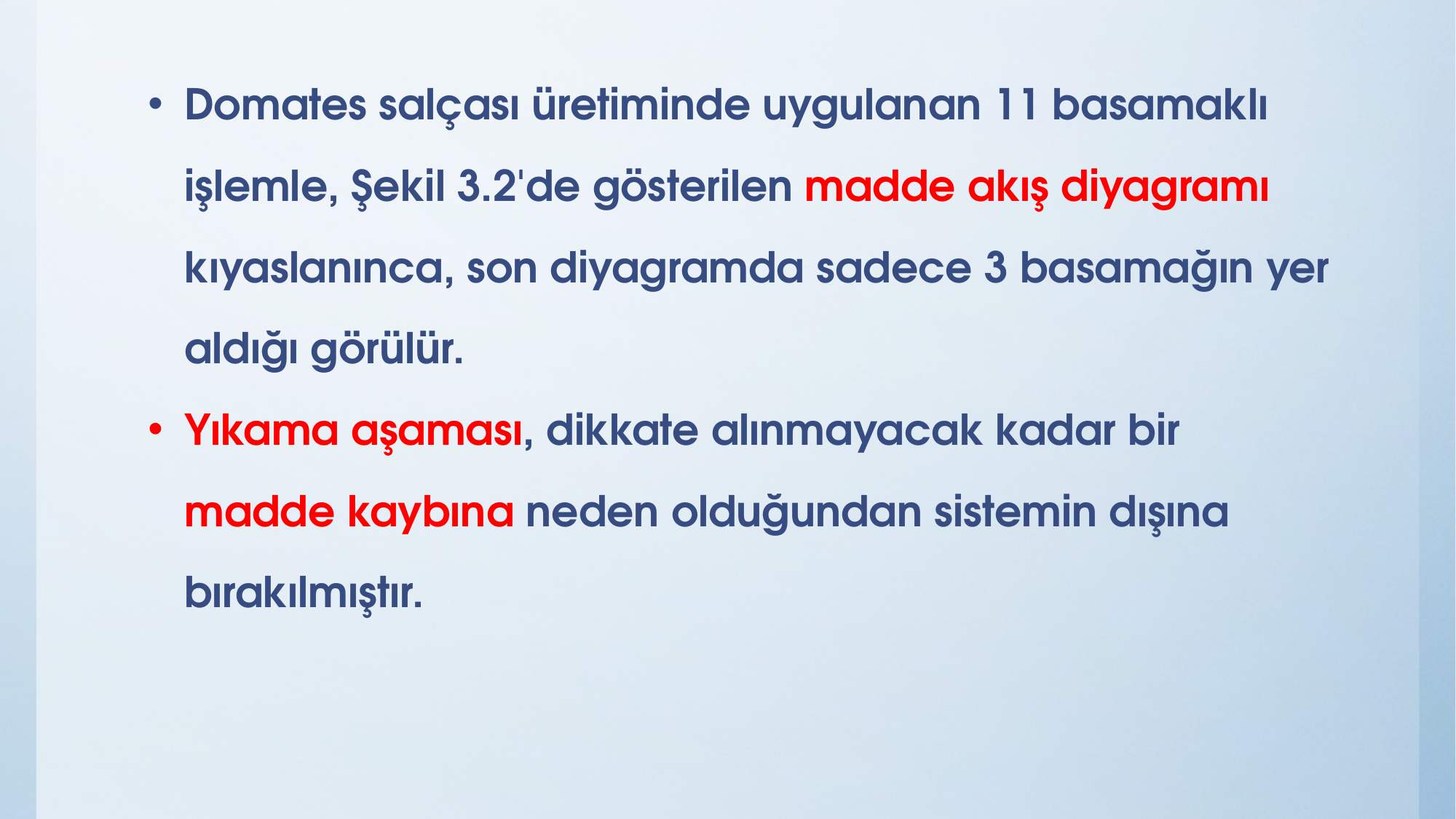

Domates salçası üretiminde uygulanan 11 basamaklı işlemle, Şekil 3.2'de gösterilen madde akış diyagramı kıyaslanınca, son diyagramda sadece 3 basamağın yer aldığı görülür.
Yıkama aşaması, dikkate alınmayacak kadar bir madde kaybına neden olduğundan sistemin dışına bırakılmıştır.